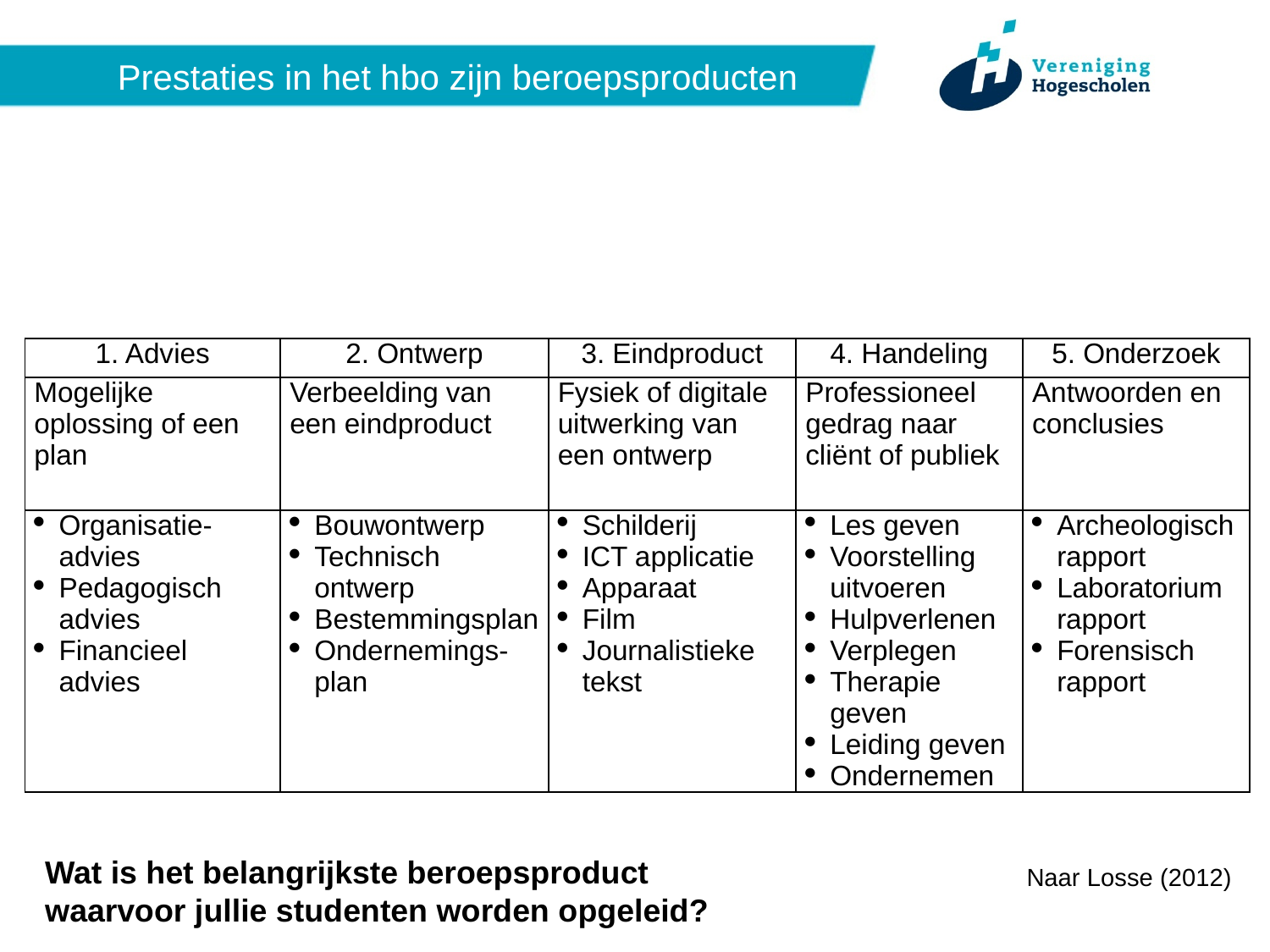

# Prestaties in het hbo zijn beroepsproducten
| 1. Advies | 2. Ontwerp | 3. Eindproduct | 4. Handeling | 5. Onderzoek |
| --- | --- | --- | --- | --- |
| Mogelijke oplossing of een plan | Verbeelding van een eindproduct | Fysiek of digitale uitwerking van een ontwerp | Professioneel gedrag naar cliënt of publiek | Antwoorden en conclusies |
| Organisatie-advies Pedagogisch advies Financieel advies | Bouwontwerp Technisch ontwerp Bestemmingsplan Ondernemings-plan | Schilderij ICT applicatie Apparaat Film Journalistieke tekst | Les geven Voorstelling uitvoeren Hulpverlenen Verplegen Therapie geven Leiding geven Ondernemen | Archeologisch rapport Laboratorium rapport Forensisch rapport |
Wat is het belangrijkste beroepsproduct
waarvoor jullie studenten worden opgeleid?
Naar Losse (2012)